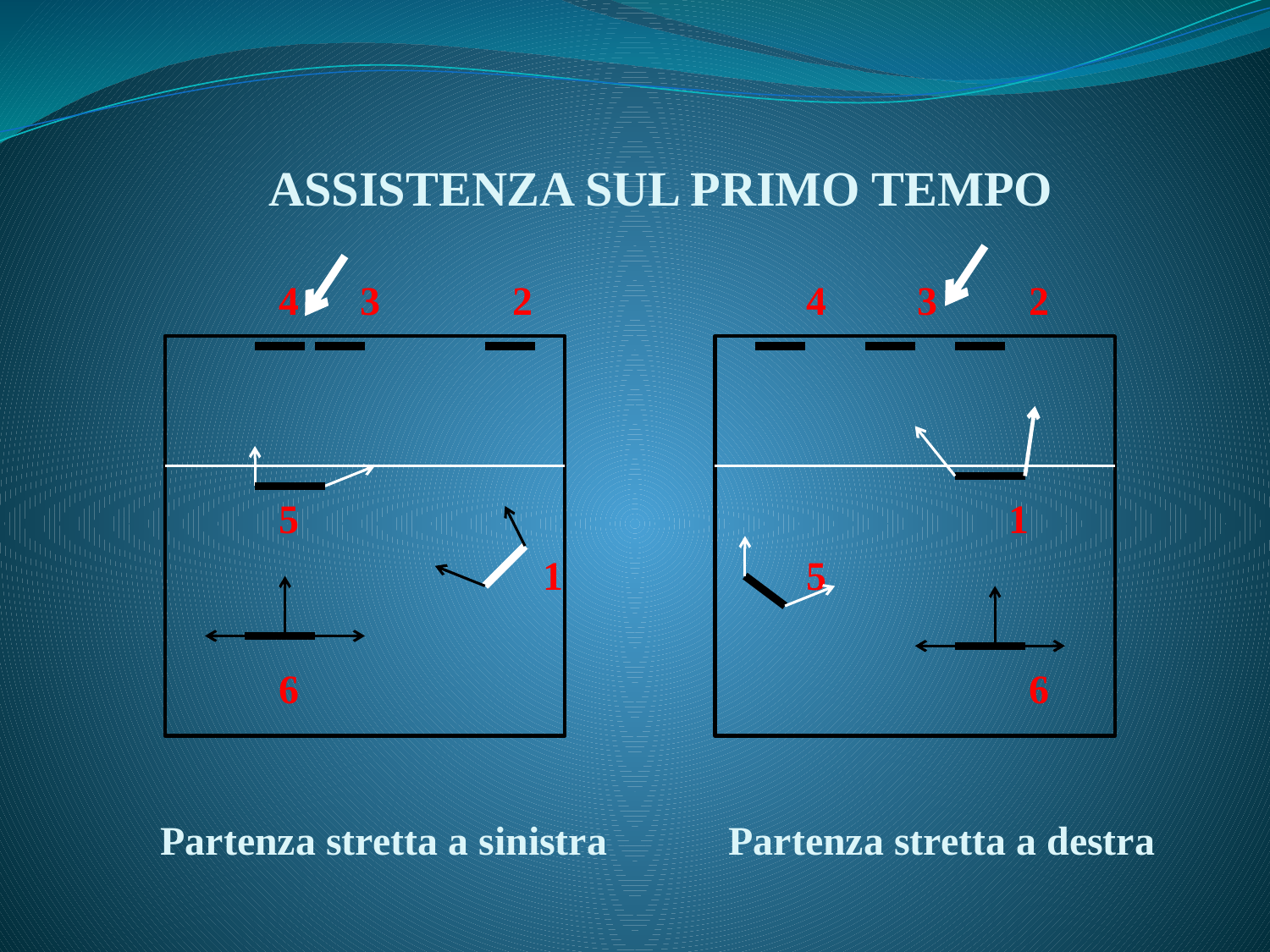

# ASSISTENZA SUL PRIMO TEMPO
                    4      3             2                           4         3         2

                    5                                                                      1
                                              1                        5

                    6                                                                        6

          Partenza stretta a sinistra            Partenza stretta a destra